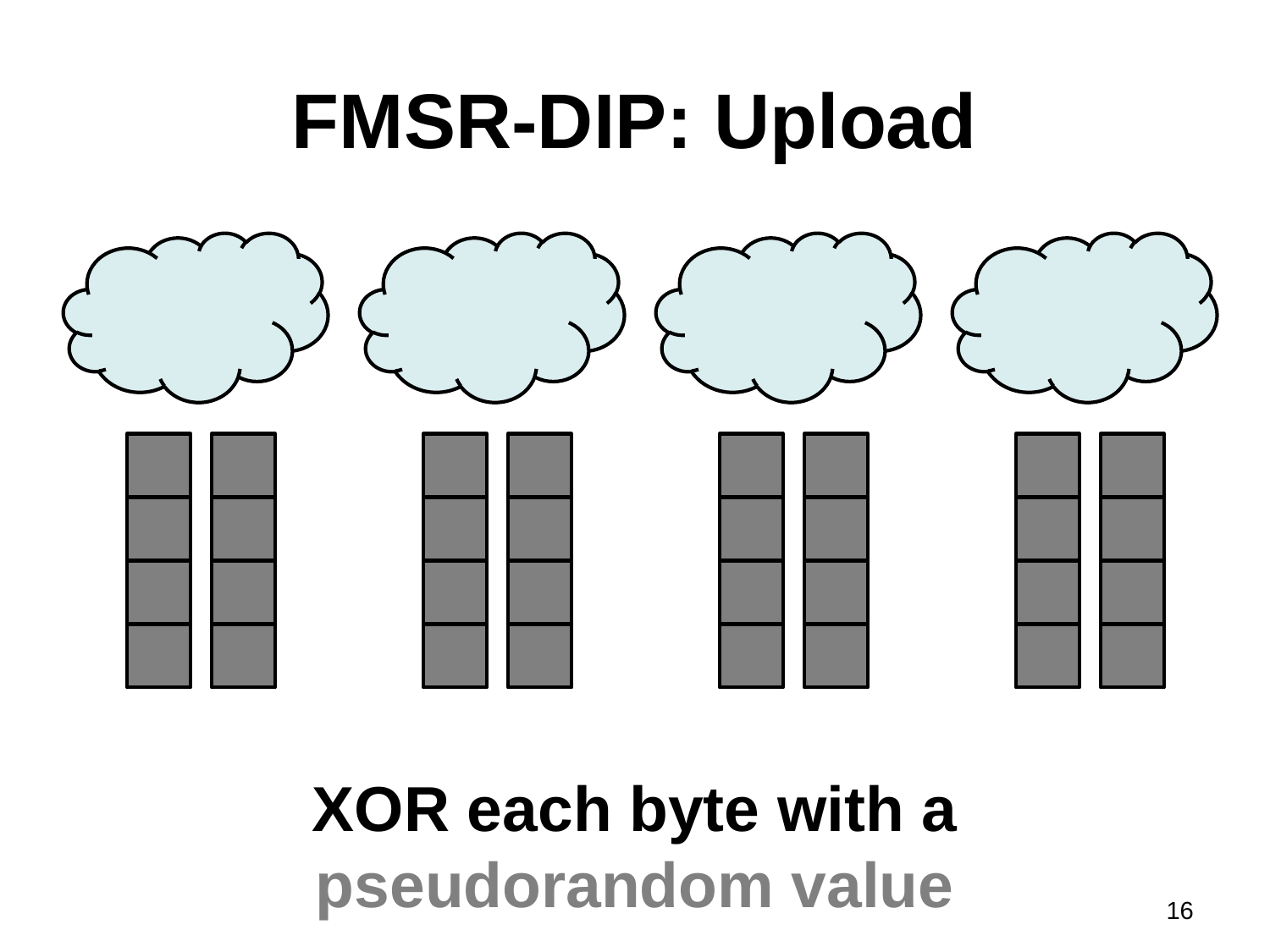

# FMSR-DIP: Upload

XOR each byte with a
pseudorandom value
16